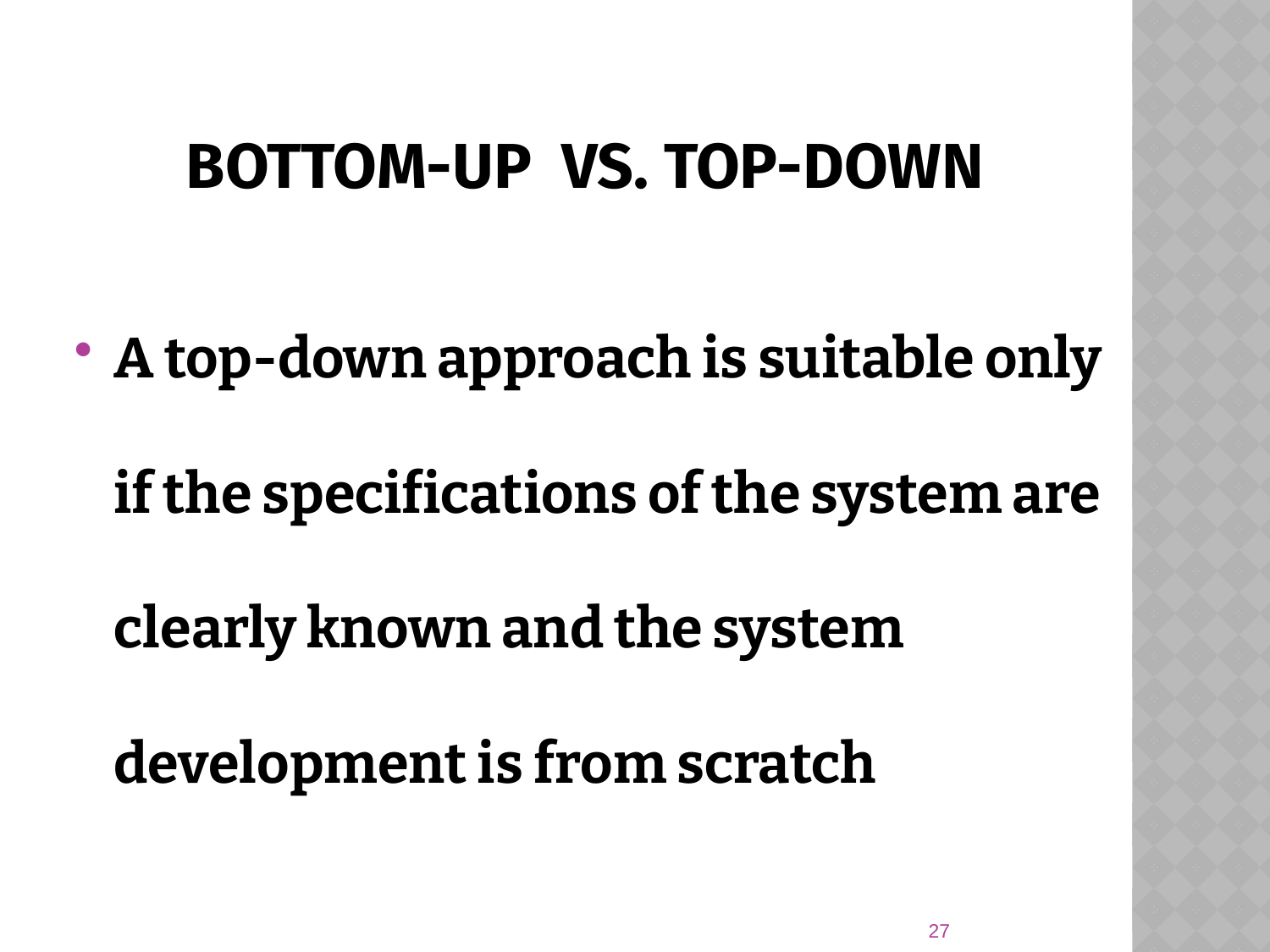

# Bottom-Up  vs. Top-Down
A top-down approach is suitable only if the specifications of the system are clearly known and the system development is from scratch
27